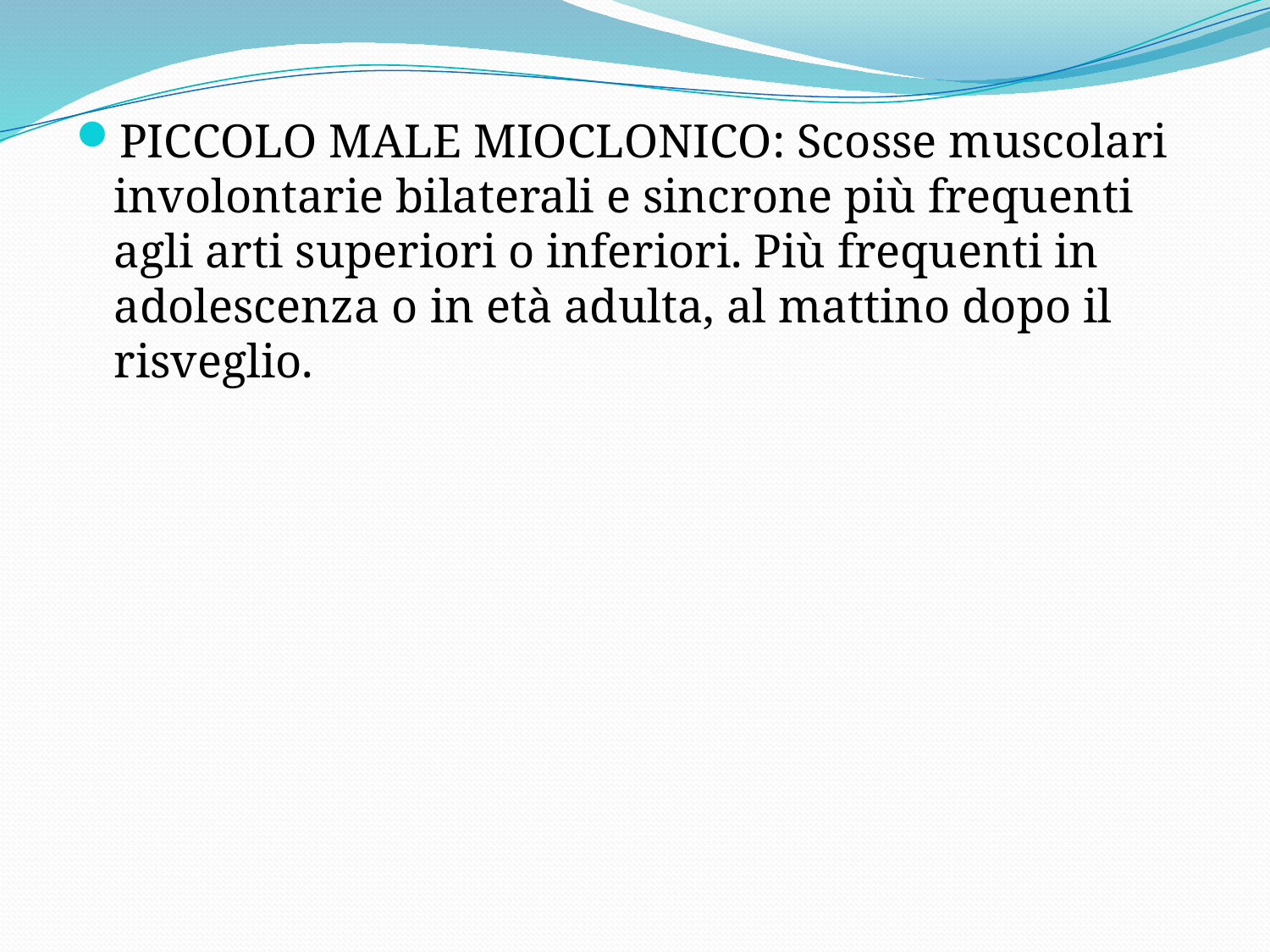

PICCOLO MALE MIOCLONICO: Scosse muscolari involontarie bilaterali e sincrone più frequenti agli arti superiori o inferiori. Più frequenti in adolescenza o in età adulta, al mattino dopo il risveglio.